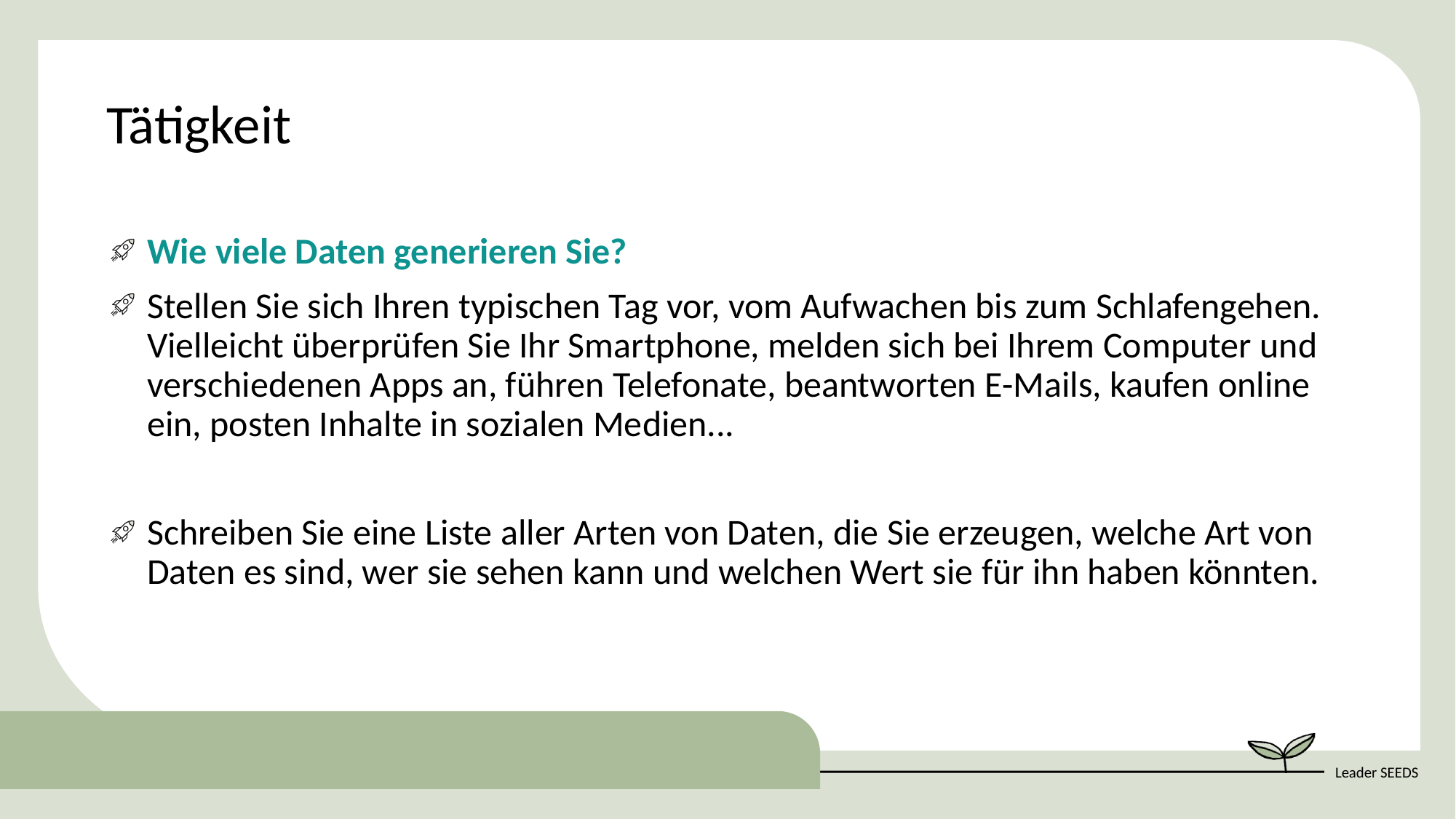

Tätigkeit
Wie viele Daten generieren Sie?
Stellen Sie sich Ihren typischen Tag vor, vom Aufwachen bis zum Schlafengehen. Vielleicht überprüfen Sie Ihr Smartphone, melden sich bei Ihrem Computer und verschiedenen Apps an, führen Telefonate, beantworten E-Mails, kaufen online ein, posten Inhalte in sozialen Medien...

Schreiben Sie eine Liste aller Arten von Daten, die Sie erzeugen, welche Art von Daten es sind, wer sie sehen kann und welchen Wert sie für ihn haben könnten.